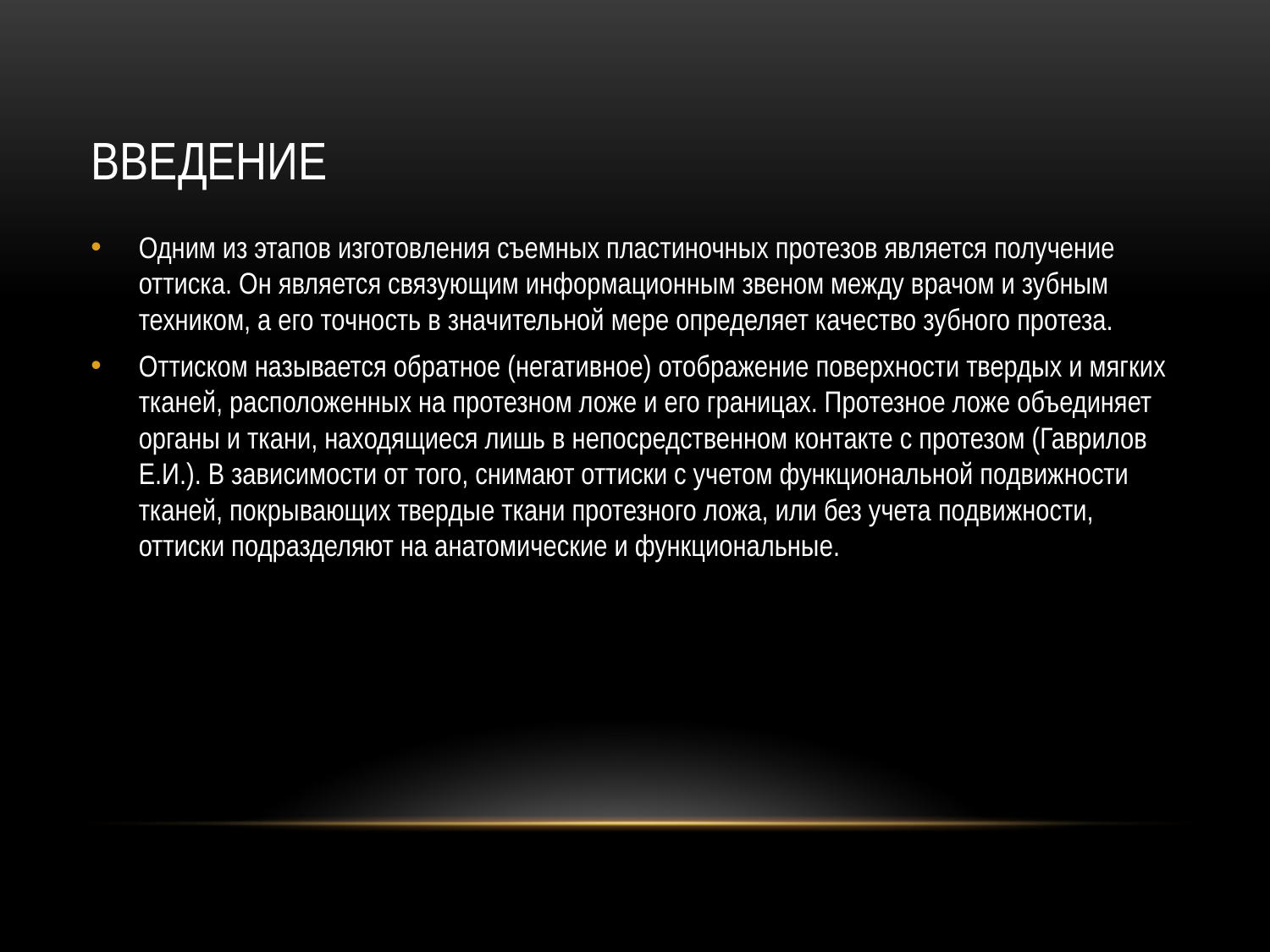

# Введение
Одним из этапов изготовления съемных пластиночных протезов является получение оттиска. Он является связующим информационным звеном между врачом и зубным техником, а его точность в значительной мере определяет качество зубного протеза.
Оттиском называется обратное (негативное) отображение поверхности твердых и мягких тканей, расположенных на протезном ложе и его границах. Протезное ложе объединяет органы и ткани, находящиеся лишь в непосредственном контакте с протезом (Гаврилов Е.И.). В зависимости от того, снимают оттиски с учетом функциональной подвижности тканей, покрывающих твердые ткани протезного ложа, или без учета подвижности, оттиски подразделяют на анатомические и функциональные.